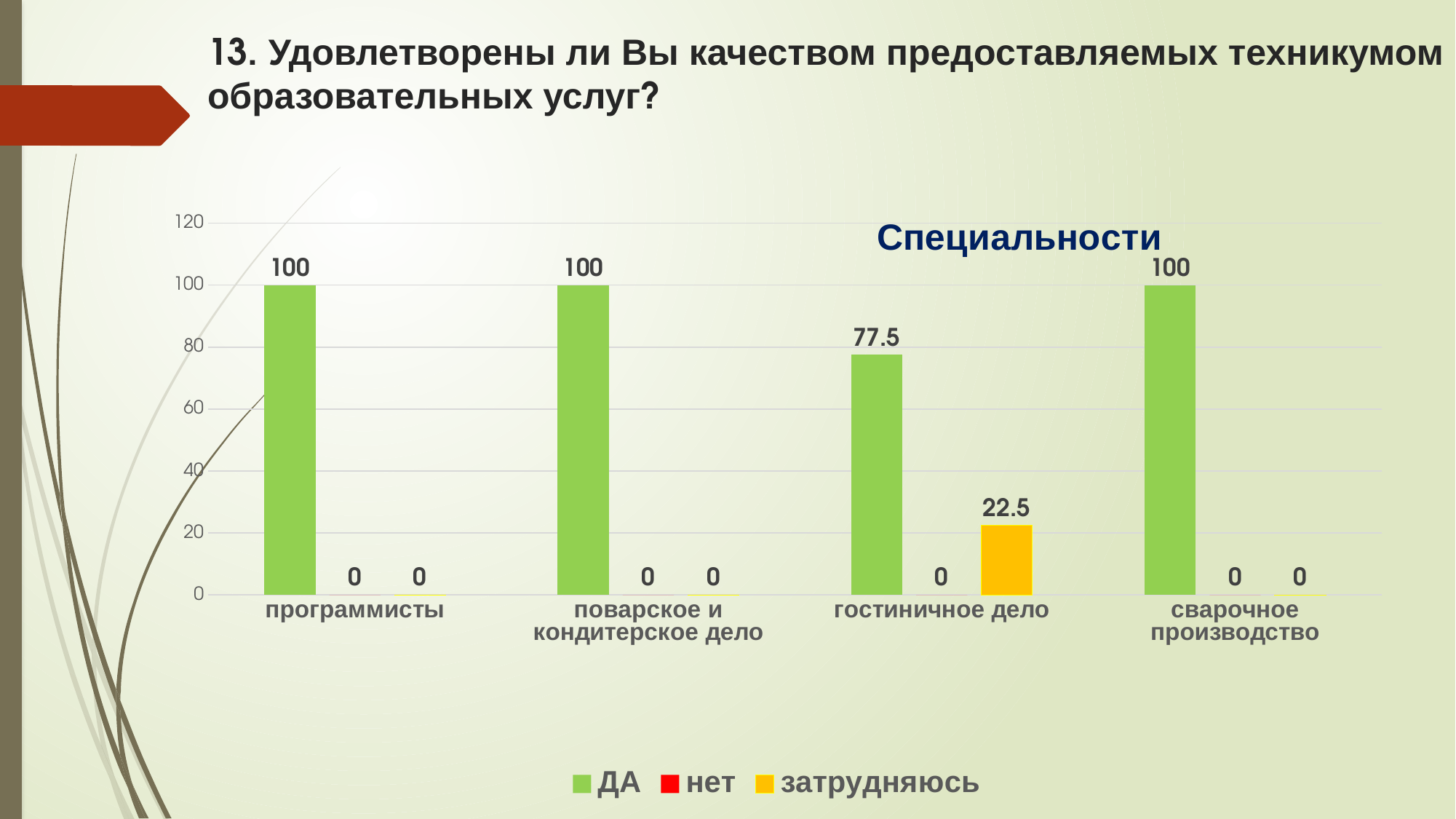

# 13. Удовлетворены ли Вы качеством предоставляемых техникумом образовательных услуг?

### Chart: Специальности

| Category | ДА | нет | затрудняюсь |
|---|---|---|---|
| программисты | 100.0 | 0.0 | 0.0 |
| поварское и кондитерское дело | 100.0 | 0.0 | 0.0 |
| гостиничное дело | 77.5 | 0.0 | 22.5 |
| сварочное производство | 100.0 | 0.0 | 0.0 |